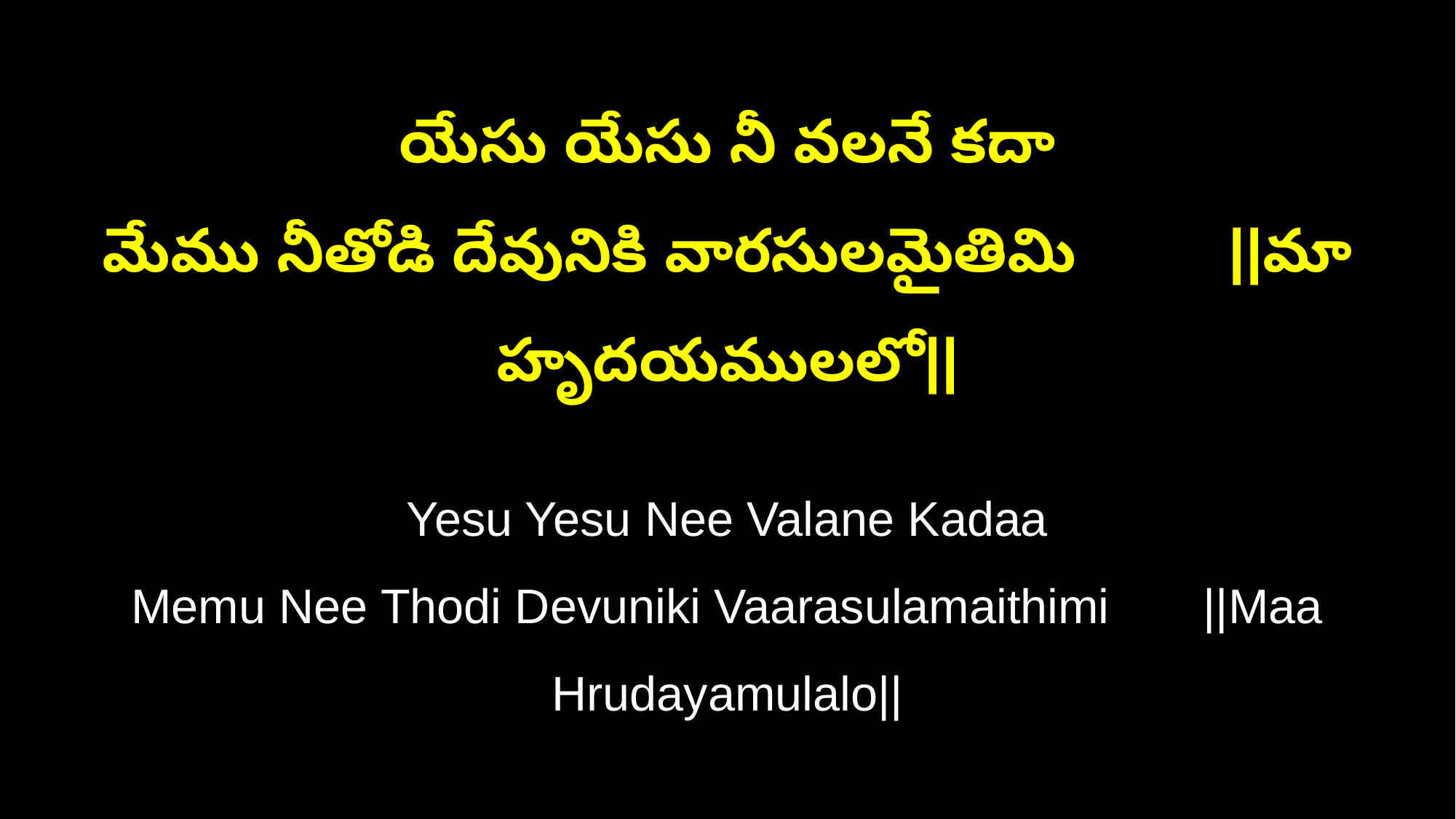

యేసు యేసు నీ వలనే కదా
మేము నీతోడి దేవునికి వారసులమైతిమి         ||మా హృదయములలో||
Yesu Yesu Nee Valane Kadaa
Memu Nee Thodi Devuniki Vaarasulamaithimi       ||Maa Hrudayamulalo||